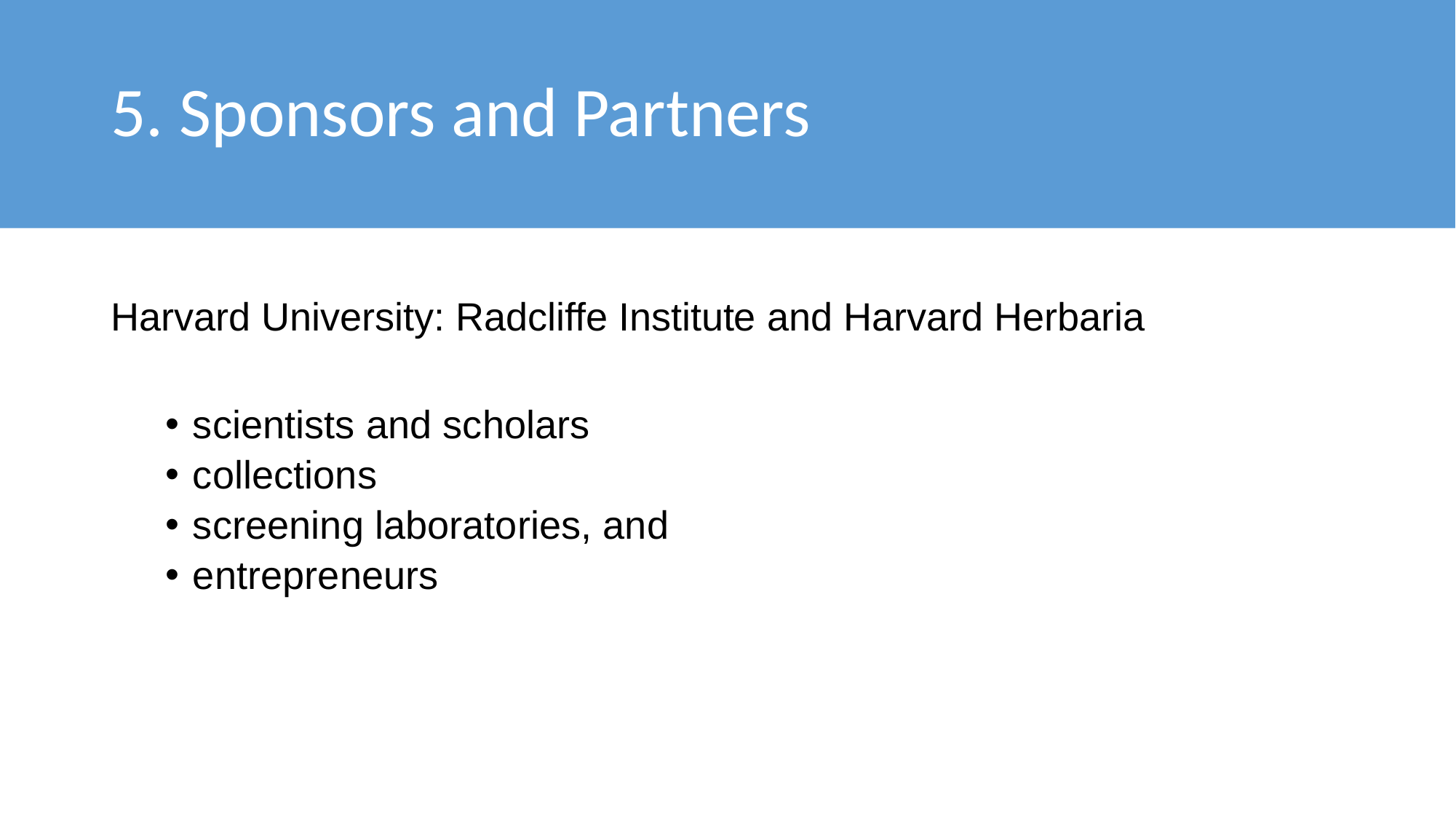

# 5. Sponsors and Partners
Harvard University: Radcliffe Institute and Harvard Herbaria

scientists and scholars
collections
screening laboratories, and
entrepreneurs